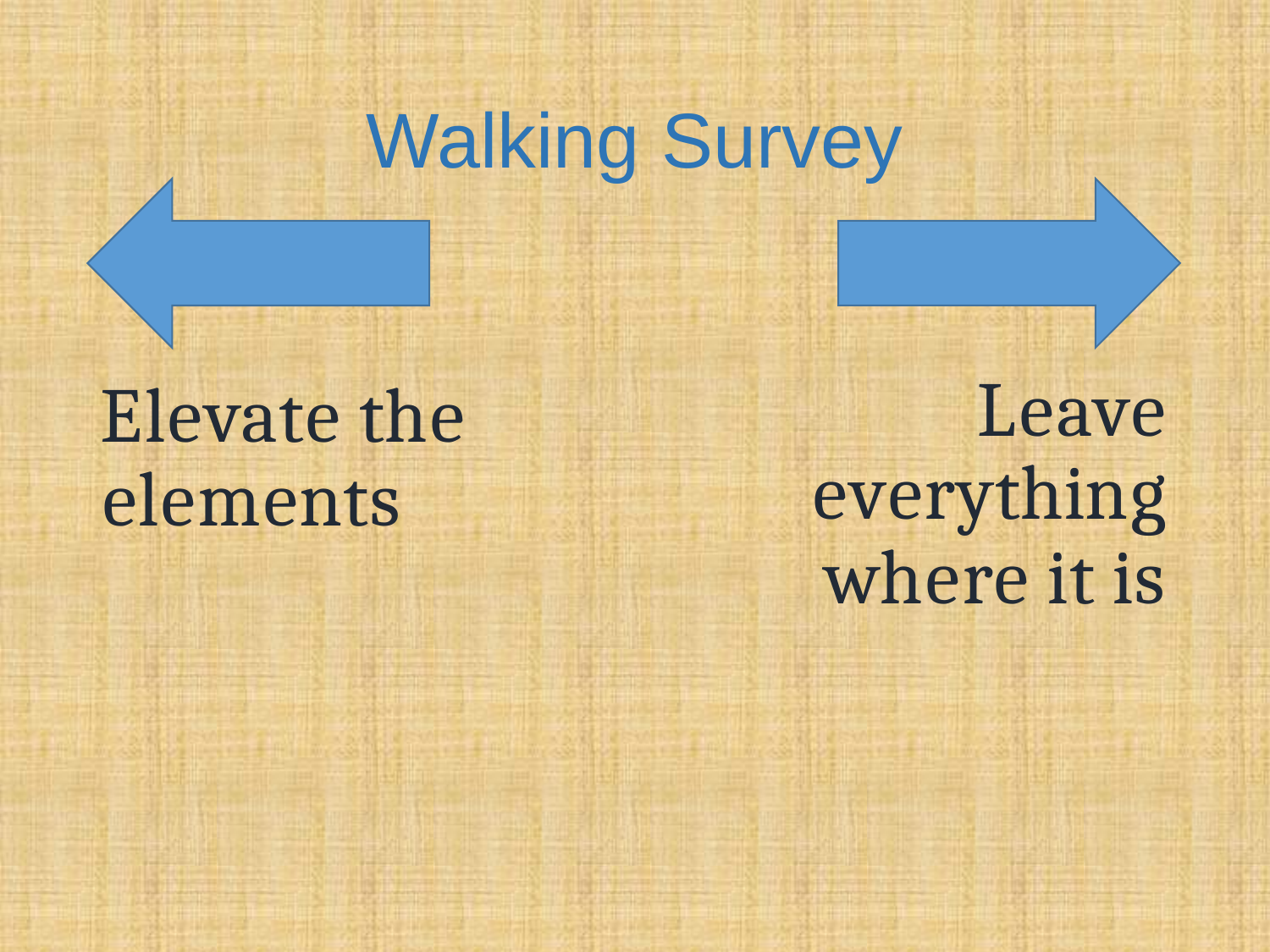

# Walking Survey

	Leave everything where it is
Elevate the elements